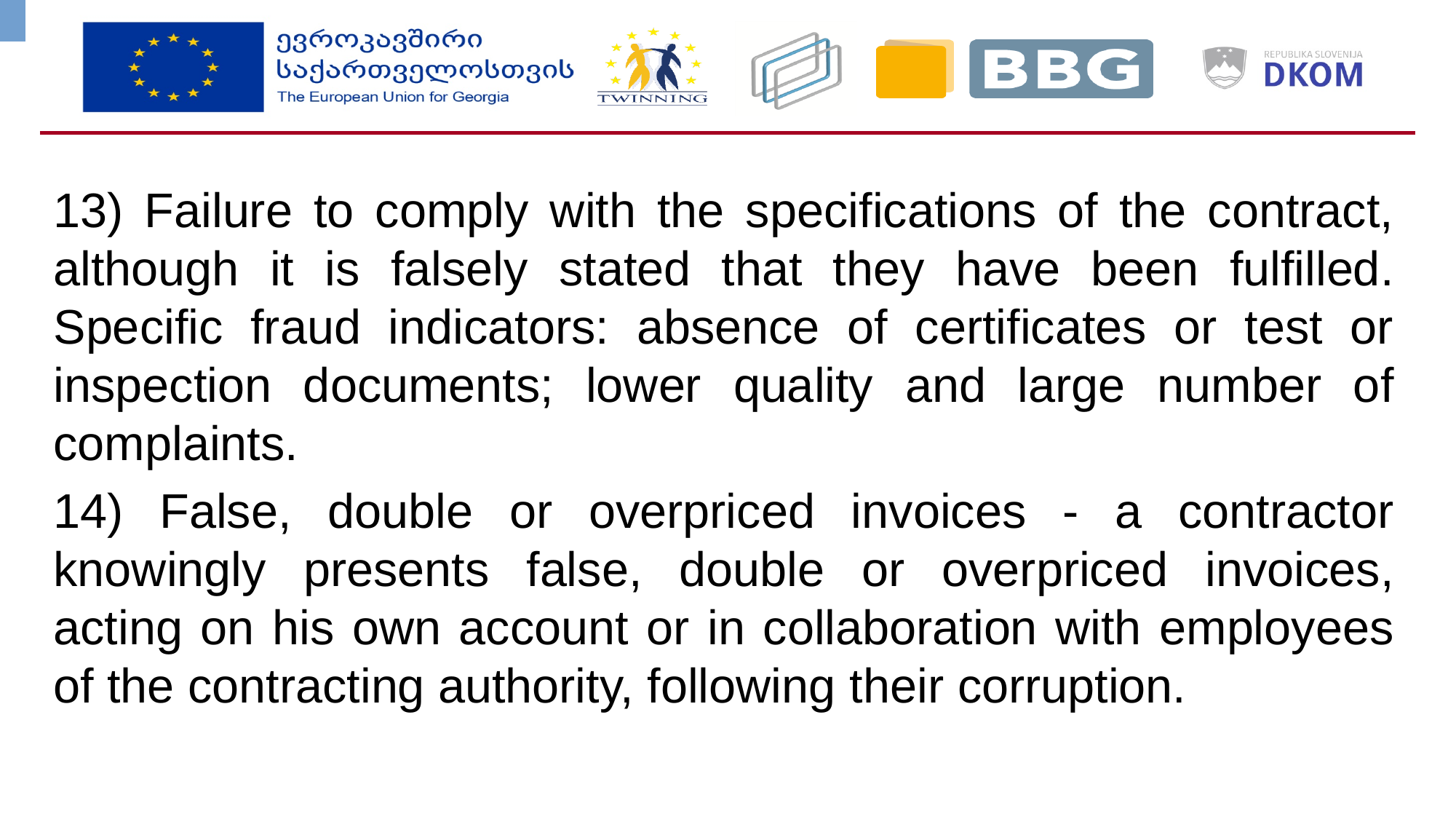

13) Failure to comply with the specifications of the contract, although it is falsely stated that they have been fulfilled. Specific fraud indicators: absence of certificates or test or inspection documents; lower quality and large number of complaints.
14) False, double or overpriced invoices - a contractor knowingly presents false, double or overpriced invoices, acting on his own account or in collaboration with employees of the contracting authority, following their corruption.